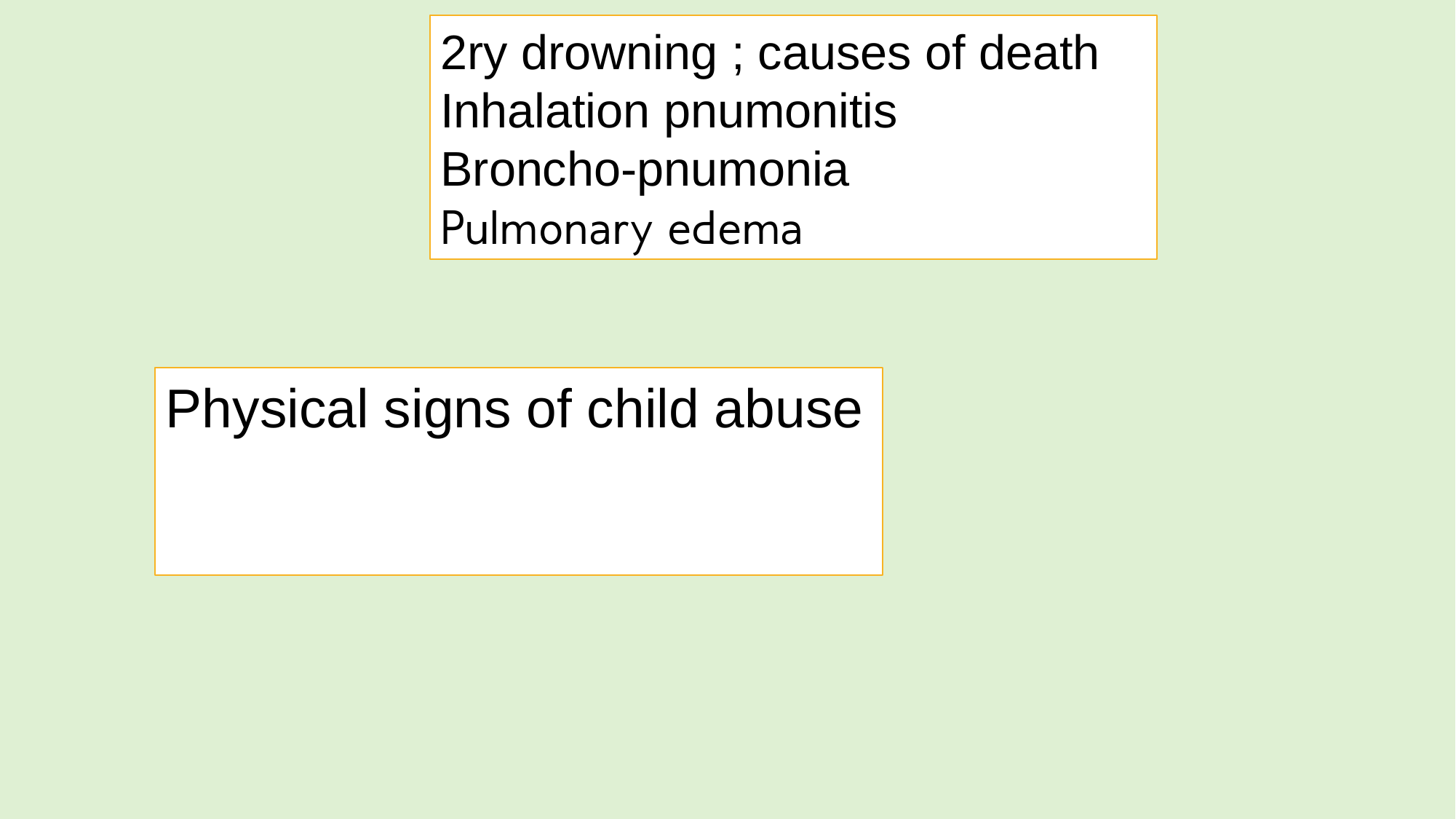

2ry drowning ; causes of death
Inhalation pnumonitis
Broncho-pnumonia
Pulmonary edema
Physical signs of child abuse